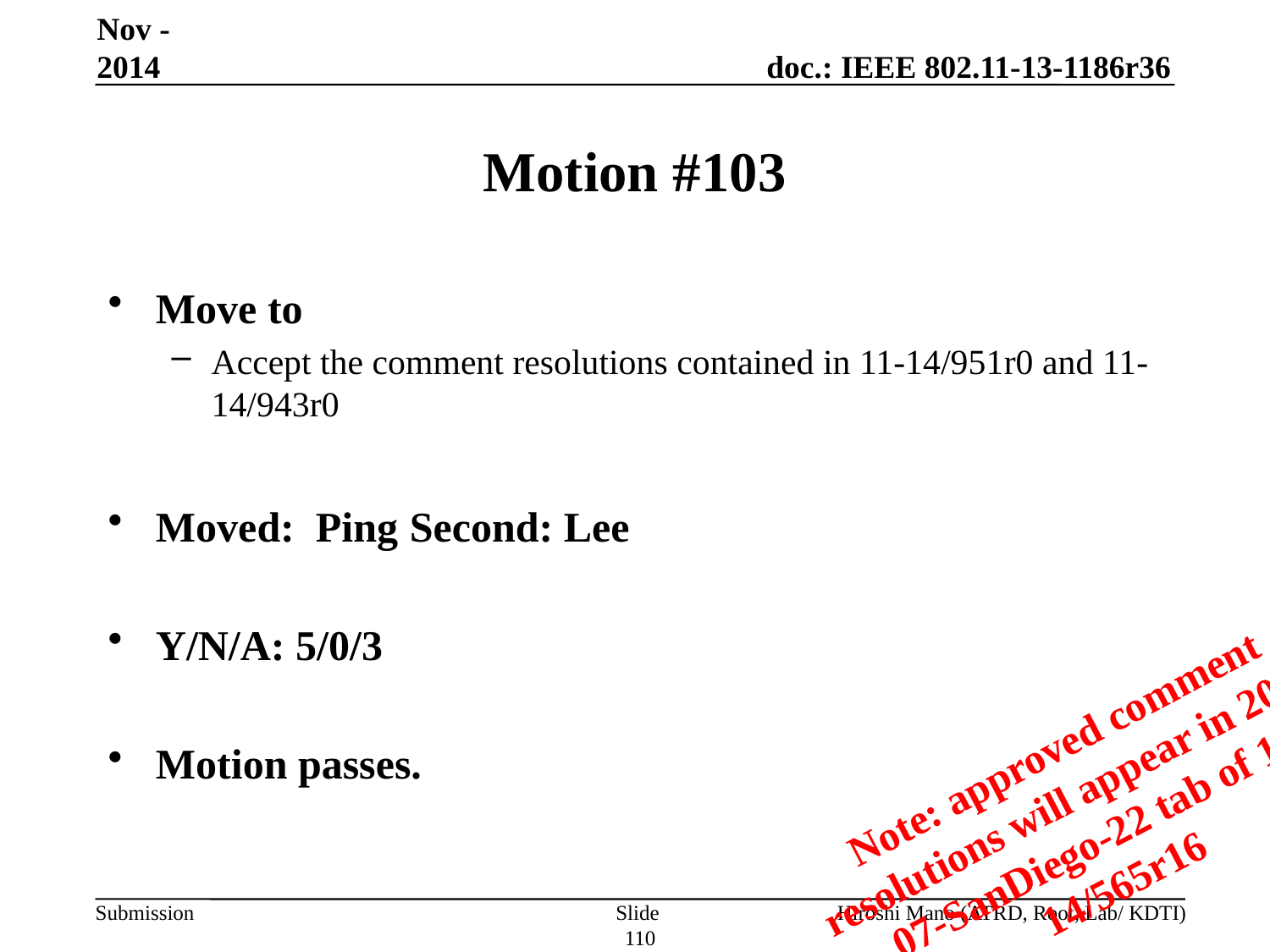

Nov -2014
# Motion #103
Move to
Accept the comment resolutions contained in 11-14/951r0 and 11-14/943r0

Moved:  Ping	Second: Lee

Y/N/A: 5/0/3

Motion passes.
Note: approved comment resolutions will appear in 2014-07-SanDiego-22 tab of 11-14/565r16
Slide 110
Hiroshi Mano (ATRD, Root, Lab/ KDTI)